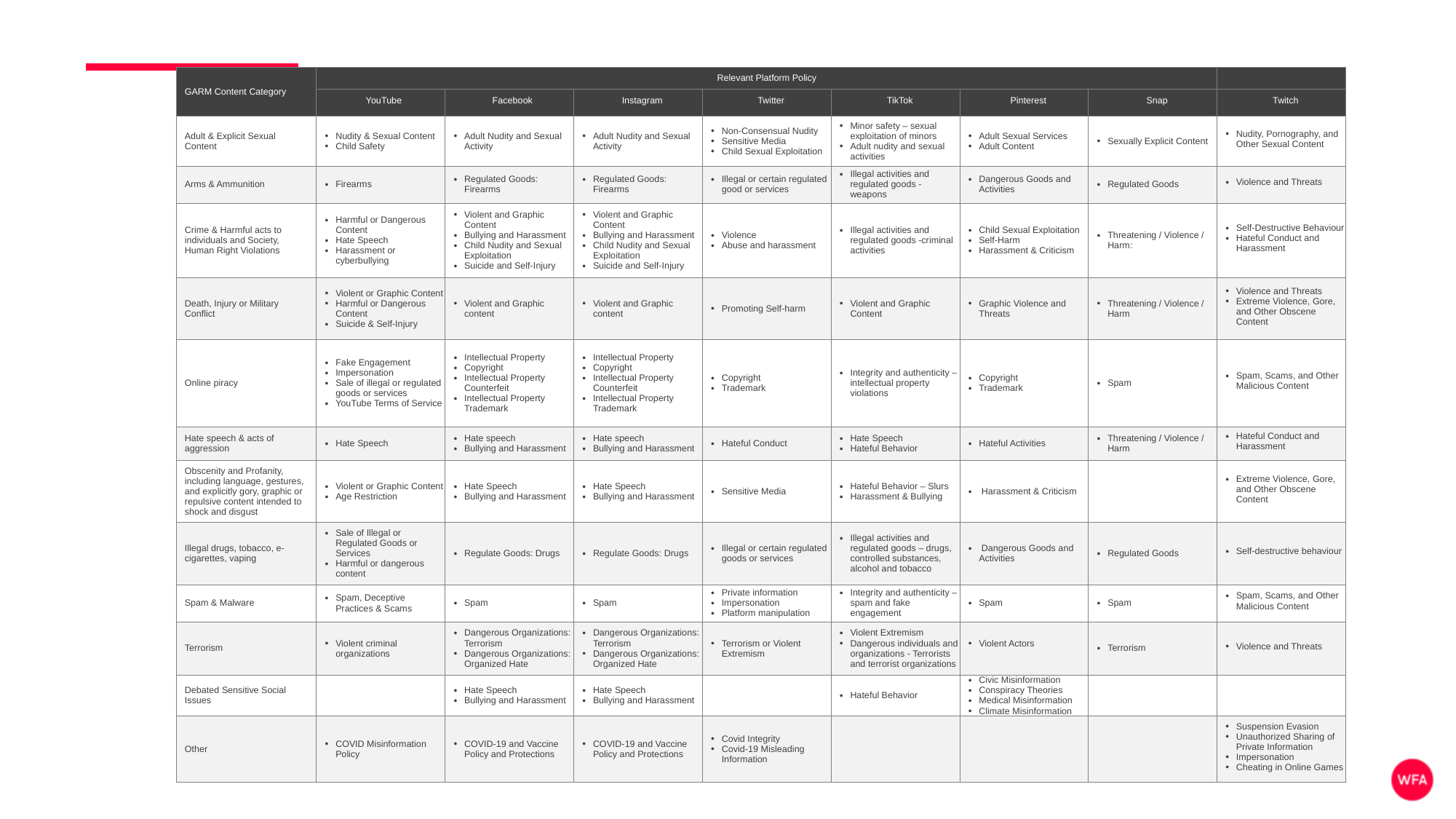

| GARM Content Category | Relevant Platform Policy |  |  |  |  |  |  |  |
| --- | --- | --- | --- | --- | --- | --- | --- | --- |
|  | YouTube | Facebook | Instagram | Twitter | TikTok | Pinterest | Snap | Twitch |
| Adult & Explicit Sexual Content | Nudity & Sexual Content Child Safety | Adult Nudity and Sexual Activity | Adult Nudity and Sexual Activity | Non-Consensual Nudity Sensitive Media Child Sexual Exploitation | Minor safety – sexual exploitation of minors Adult nudity and sexual activities | Adult Sexual Services Adult Content | Sexually Explicit Content | Nudity, Pornography, and Other Sexual Content |
| Arms & Ammunition | Firearms | Regulated Goods: Firearms | Regulated Goods: Firearms | Illegal or certain regulated good or services | Illegal activities and regulated goods - weapons | Dangerous Goods and Activities | Regulated Goods | Violence and Threats |
| Crime & Harmful acts to individuals and Society, Human Right Violations | Harmful or Dangerous Content Hate Speech Harassment or cyberbullying | Violent and Graphic Content Bullying and Harassment Child Nudity and Sexual Exploitation Suicide and Self-Injury | Violent and Graphic Content Bullying and Harassment Child Nudity and Sexual Exploitation Suicide and Self-Injury | Violence Abuse and harassment | Illegal activities and regulated goods -criminal activities | Child Sexual Exploitation Self-Harm Harassment & Criticism | Threatening / Violence / Harm: | Self-Destructive Behaviour Hateful Conduct and Harassment |
| Death, Injury or Military Conflict | Violent or Graphic Content Harmful or Dangerous Content Suicide & Self-Injury | Violent and Graphic content | Violent and Graphic content | Promoting Self-harm | Violent and Graphic Content | Graphic Violence and Threats | Threatening / Violence / Harm | Violence and Threats Extreme Violence, Gore, and Other Obscene Content |
| Online piracy | Fake Engagement Impersonation Sale of illegal or regulated goods or services YouTube Terms of Service | Intellectual Property Copyright Intellectual Property Counterfeit Intellectual Property Trademark | Intellectual Property Copyright Intellectual Property Counterfeit Intellectual Property Trademark | Copyright Trademark | Integrity and authenticity – intellectual property violations | Copyright Trademark | Spam | Spam, Scams, and Other Malicious Content |
| Hate speech & acts of aggression | Hate Speech | Hate speech Bullying and Harassment | Hate speech Bullying and Harassment | Hateful Conduct | Hate Speech Hateful Behavior | Hateful Activities | Threatening / Violence / Harm | Hateful Conduct and Harassment |
| Obscenity and Profanity, including language, gestures, and explicitly gory, graphic or repulsive content intended to shock and disgust | Violent or Graphic Content Age Restriction | Hate Speech Bullying and Harassment | Hate Speech Bullying and Harassment | Sensitive Media | Hateful Behavior – Slurs Harassment & Bullying | Harassment & Criticism |  | Extreme Violence, Gore, and Other Obscene Content |
| Illegal drugs, tobacco, e-cigarettes, vaping | Sale of Illegal or Regulated Goods or Services Harmful or dangerous content | Regulate Goods: Drugs | Regulate Goods: Drugs | Illegal or certain regulated goods or services | Illegal activities and regulated goods – drugs, controlled substances, alcohol and tobacco | Dangerous Goods and Activities | Regulated Goods | Self-destructive behaviour |
| Spam & Malware | Spam, Deceptive Practices & Scams | Spam | Spam | Private information Impersonation Platform manipulation | Integrity and authenticity – spam and fake engagement | Spam | Spam | Spam, Scams, and Other Malicious Content |
| Terrorism | Violent criminal organizations | Dangerous Organizations: Terrorism Dangerous Organizations: Organized Hate | Dangerous Organizations: Terrorism Dangerous Organizations: Organized Hate | Terrorism or Violent Extremism | Violent Extremism Dangerous individuals and organizations - Terrorists and terrorist organizations | Violent Actors | Terrorism | Violence and Threats |
| Debated Sensitive Social Issues |  | Hate Speech Bullying and Harassment | Hate Speech Bullying and Harassment |  | Hateful Behavior | Civic Misinformation Conspiracy Theories Medical Misinformation Climate Misinformation |  |  |
| Other | COVID Misinformation Policy | COVID-19 and Vaccine Policy and Protections | COVID-19 and Vaccine Policy and Protections | Covid Integrity Covid-19 Misleading Information |  |  |  | Suspension Evasion Unauthorized Sharing of Private Information Impersonation Cheating in Online Games |